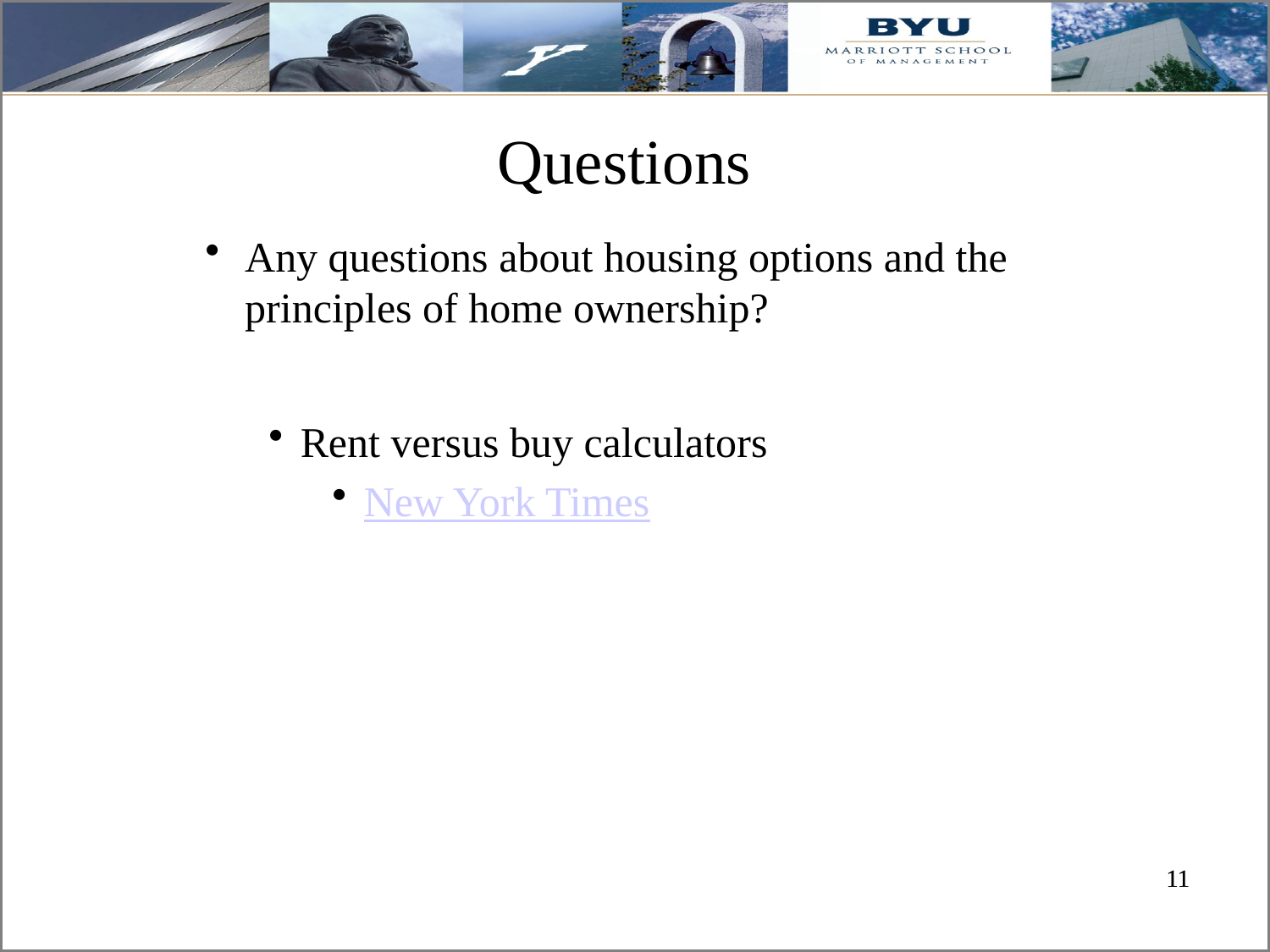

# Questions
Any questions about housing options and the principles of home ownership?

Rent versus buy calculators
New York Times

11